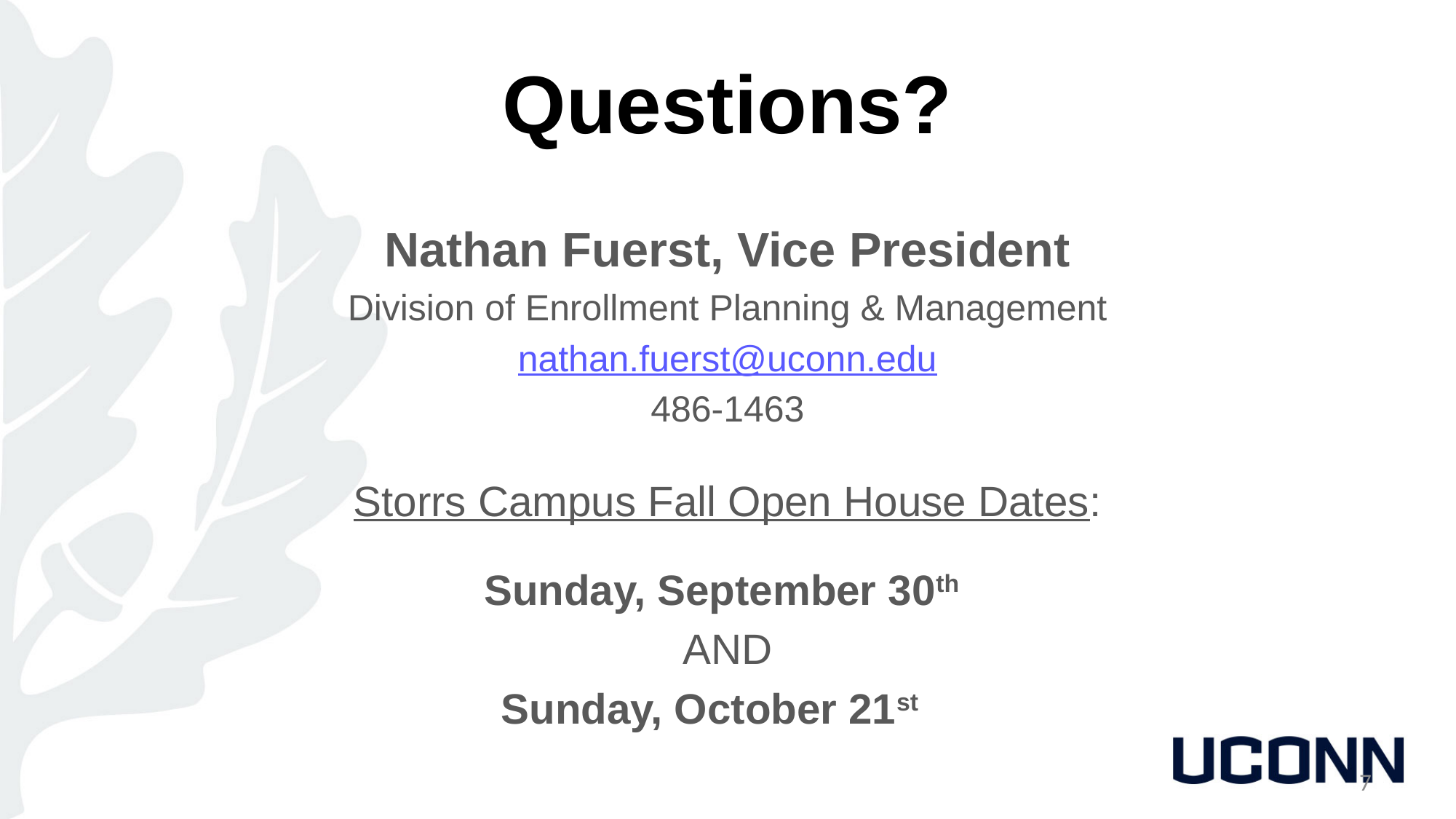

# Questions?
Nathan Fuerst, Vice President
Division of Enrollment Planning & Management
nathan.fuerst@uconn.edu
486-1463

Storrs Campus Fall Open House Dates:
Sunday, September 30th
AND
Sunday, October 21st

7